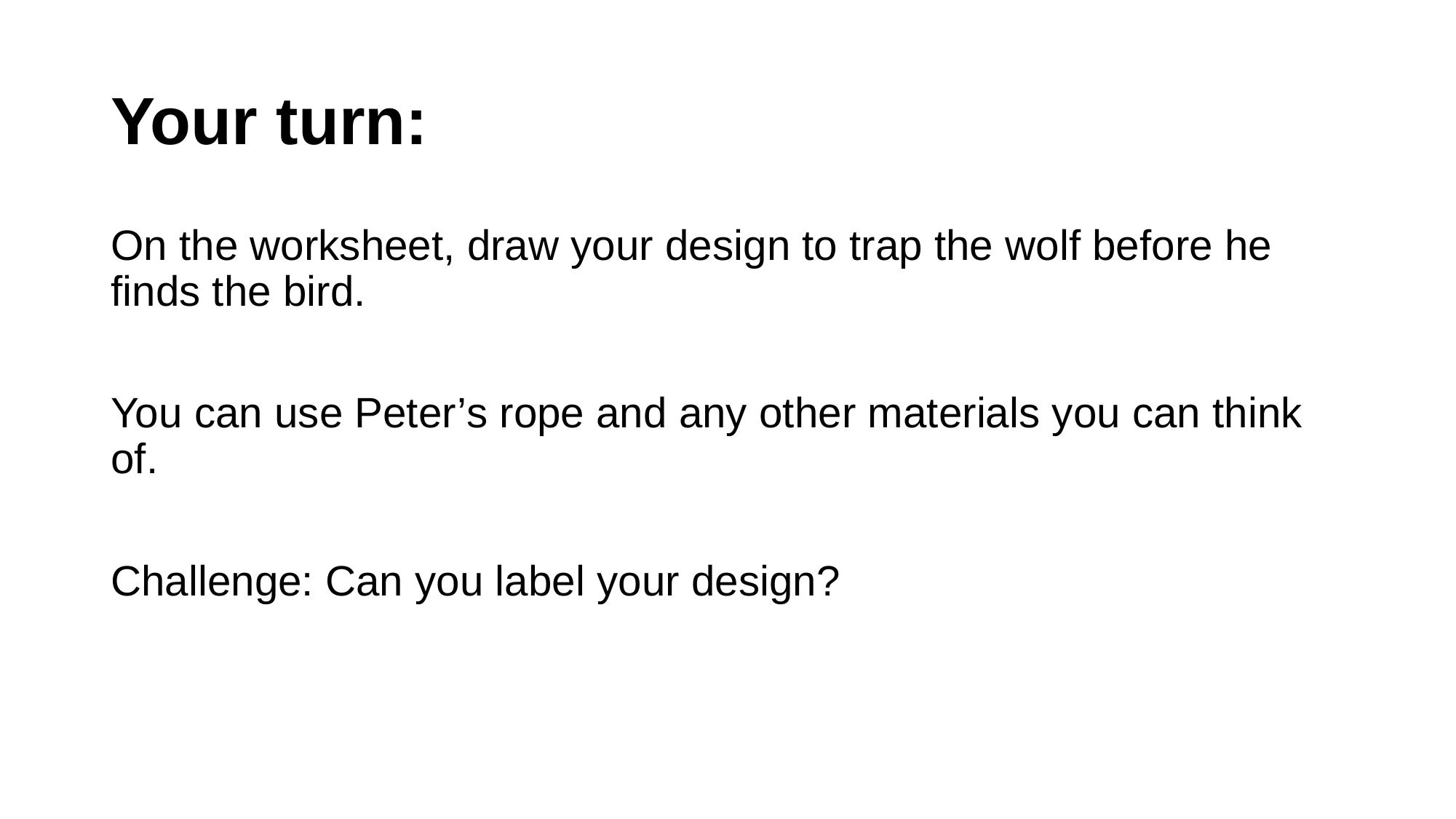

# Your turn:
On the worksheet, draw your design to trap the wolf before he finds the bird.

You can use Peter’s rope and any other materials you can think of.

Challenge: Can you label your design?